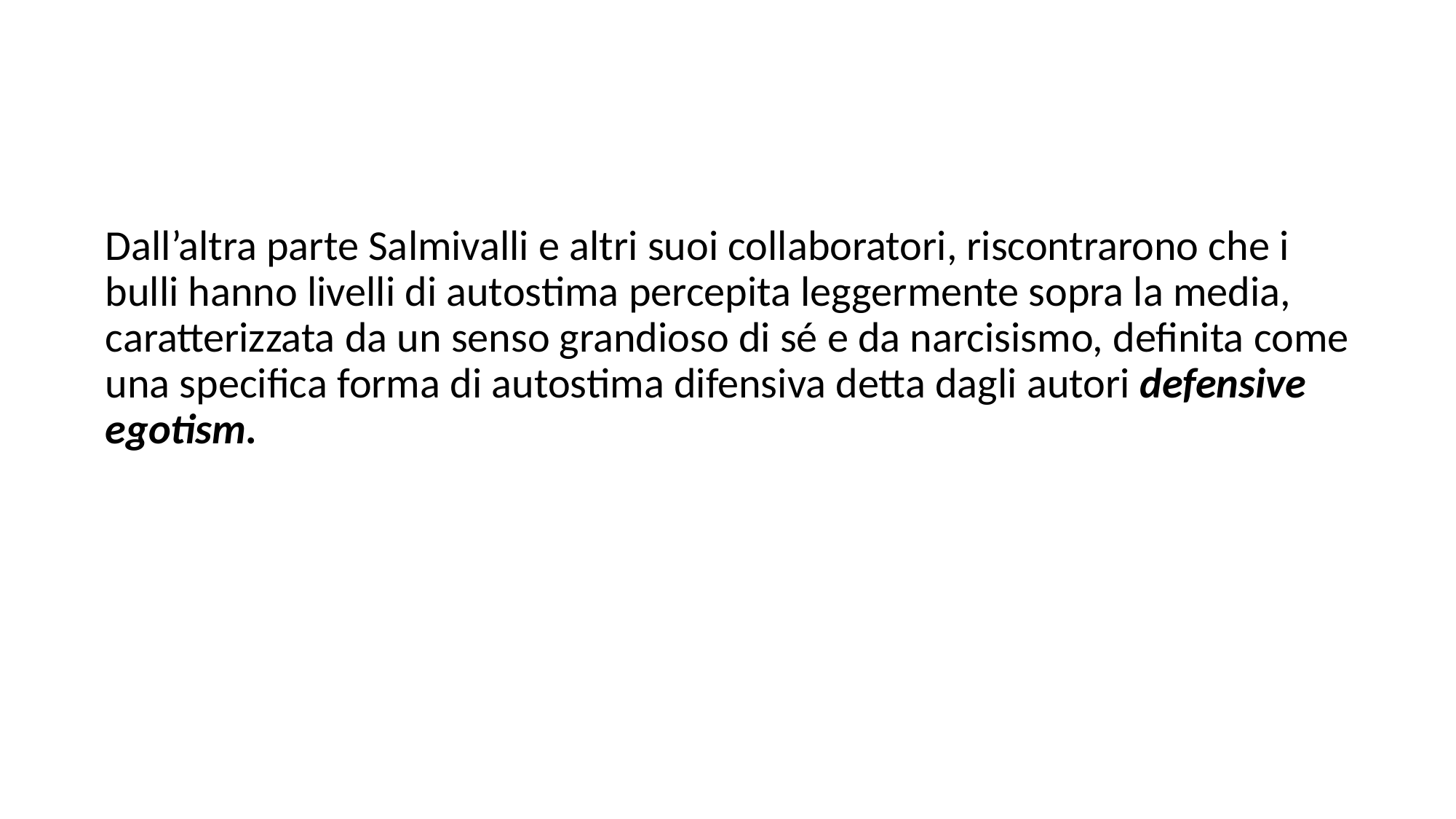

#
Dall’altra parte Salmivalli e altri suoi collaboratori, riscontrarono che i bulli hanno livelli di autostima percepita leggermente sopra la media, caratterizzata da un senso grandioso di sé e da narcisismo, definita come una specifica forma di autostima difensiva detta dagli autori defensive egotism.